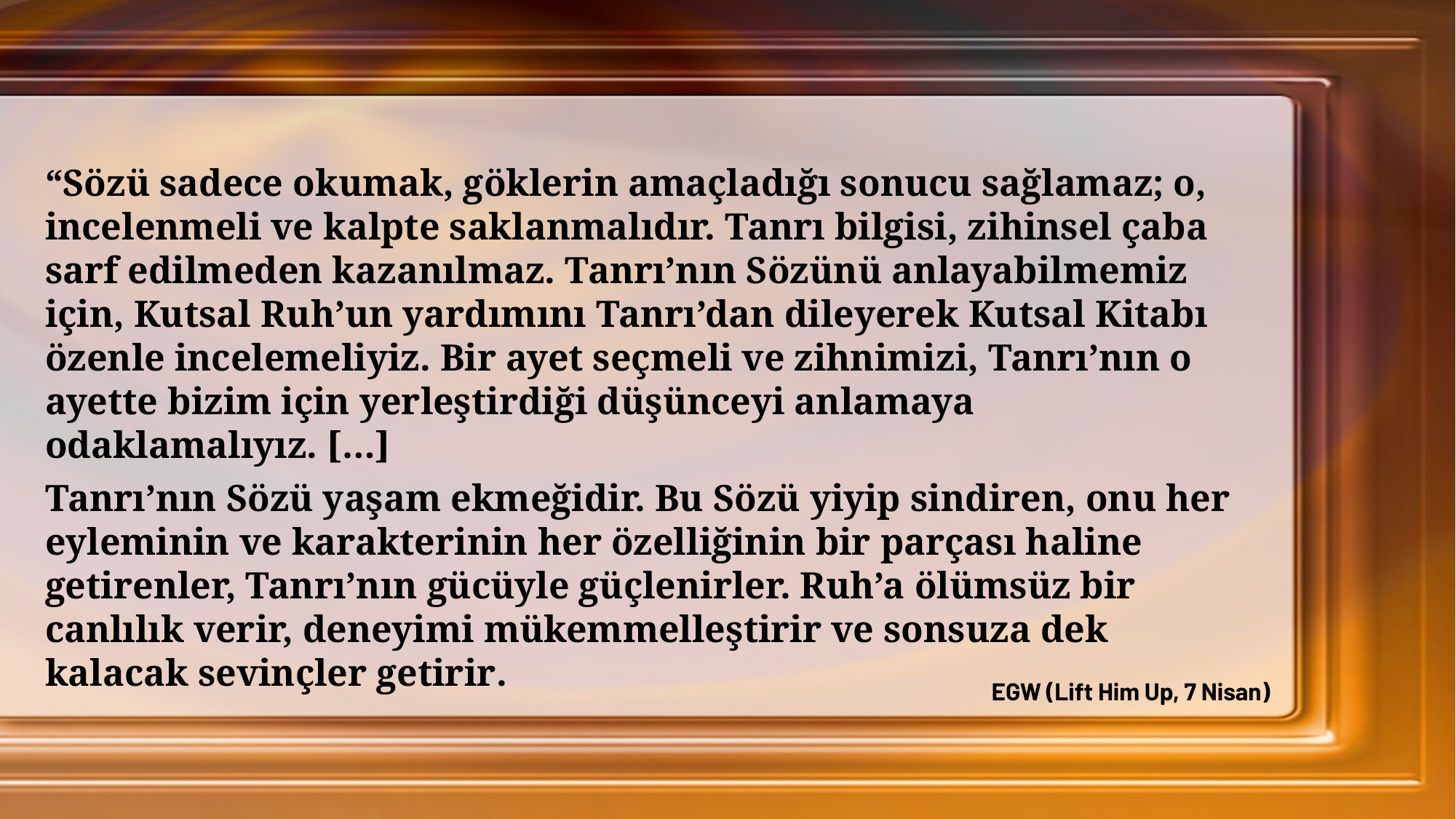

“Sözü sadece okumak, göklerin amaçladığı sonucu sağlamaz; o, incelenmeli ve kalpte saklanmalıdır. Tanrı bilgisi, zihinsel çaba sarf edilmeden kazanılmaz. Tanrı’nın Sözünü anlayabilmemiz için, Kutsal Ruh’un yardımını Tanrı’dan dileyerek Kutsal Kitabı özenle incelemeliyiz. Bir ayet seçmeli ve zihnimizi, Tanrı’nın o ayette bizim için yerleştirdiği düşünceyi anlamaya odaklamalıyız. […]
Tanrı’nın Sözü yaşam ekmeğidir. Bu Sözü yiyip sindiren, onu her eyleminin ve karakterinin her özelliğinin bir parçası haline getirenler, Tanrı’nın gücüyle güçlenirler. Ruh’a ölümsüz bir canlılık verir, deneyimi mükemmelleştirir ve sonsuza dek kalacak sevinçler getirir.
EGW (Lift Him Up, 7 Nisan)